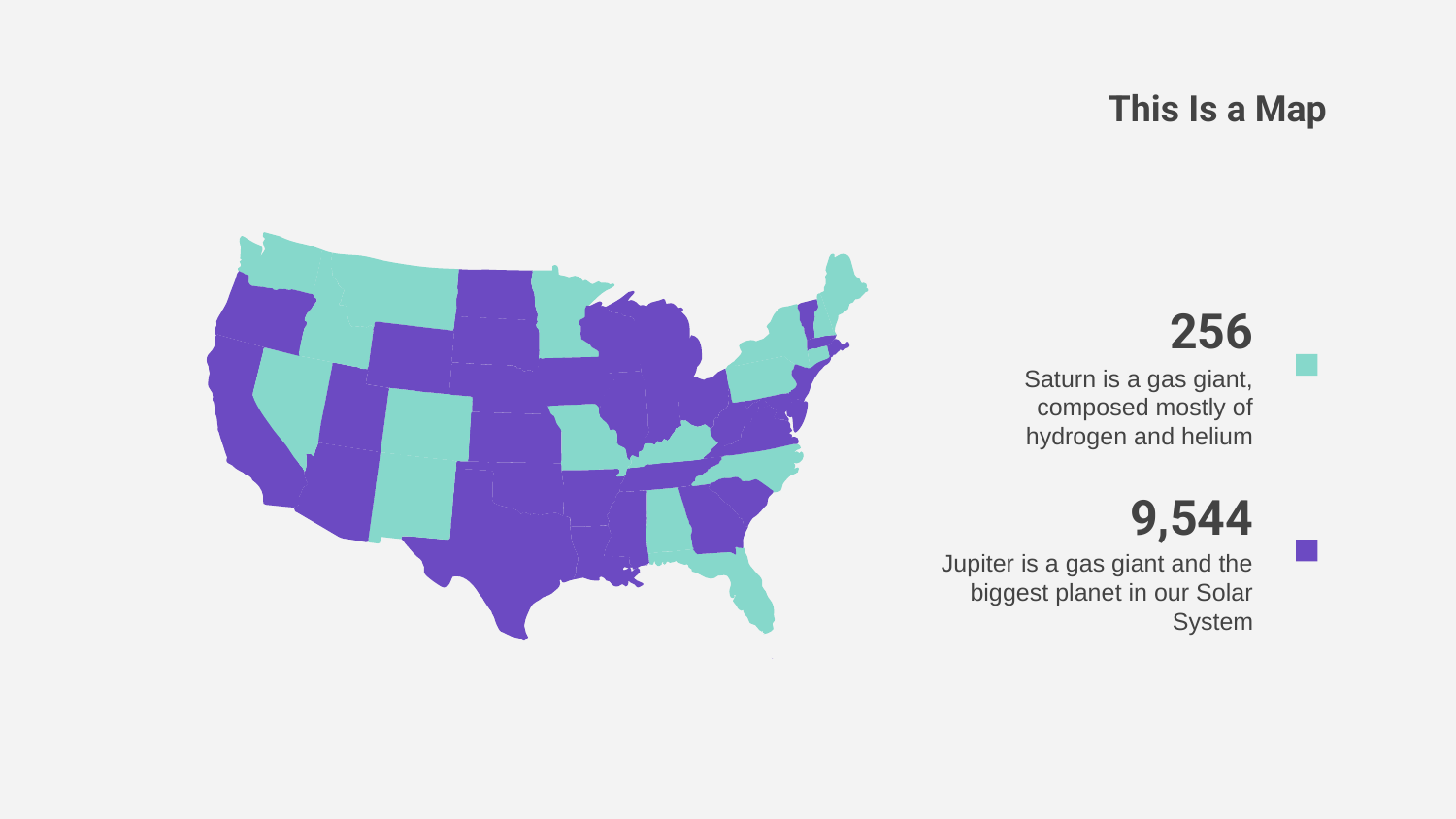

This Is a Map

# 256
Saturn is a gas giant, composed mostly of hydrogen and helium

9,544
Jupiter is a gas giant and the biggest planet in our Solar System